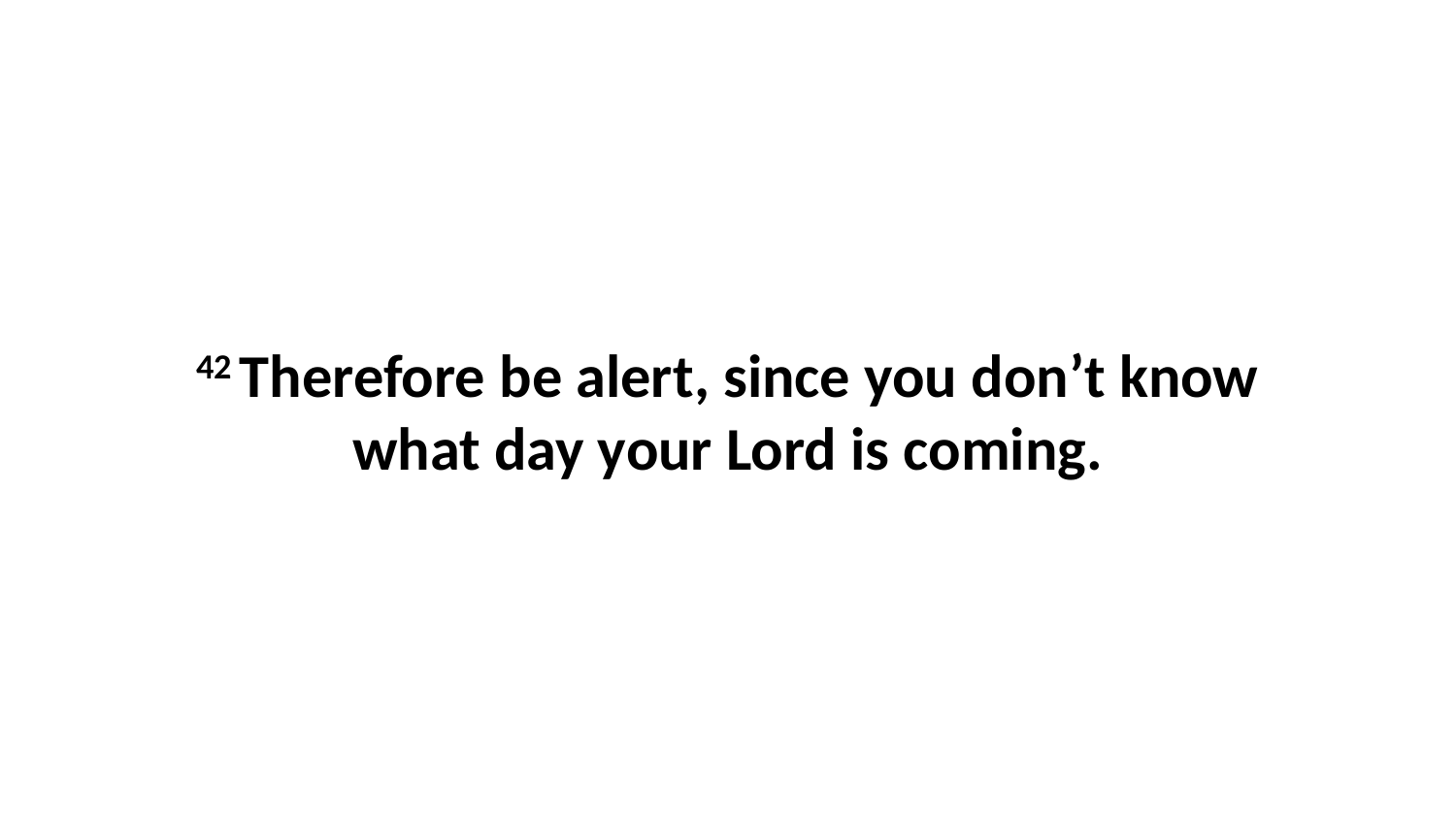

42 Therefore be alert, since you don’t know what day your Lord is coming.